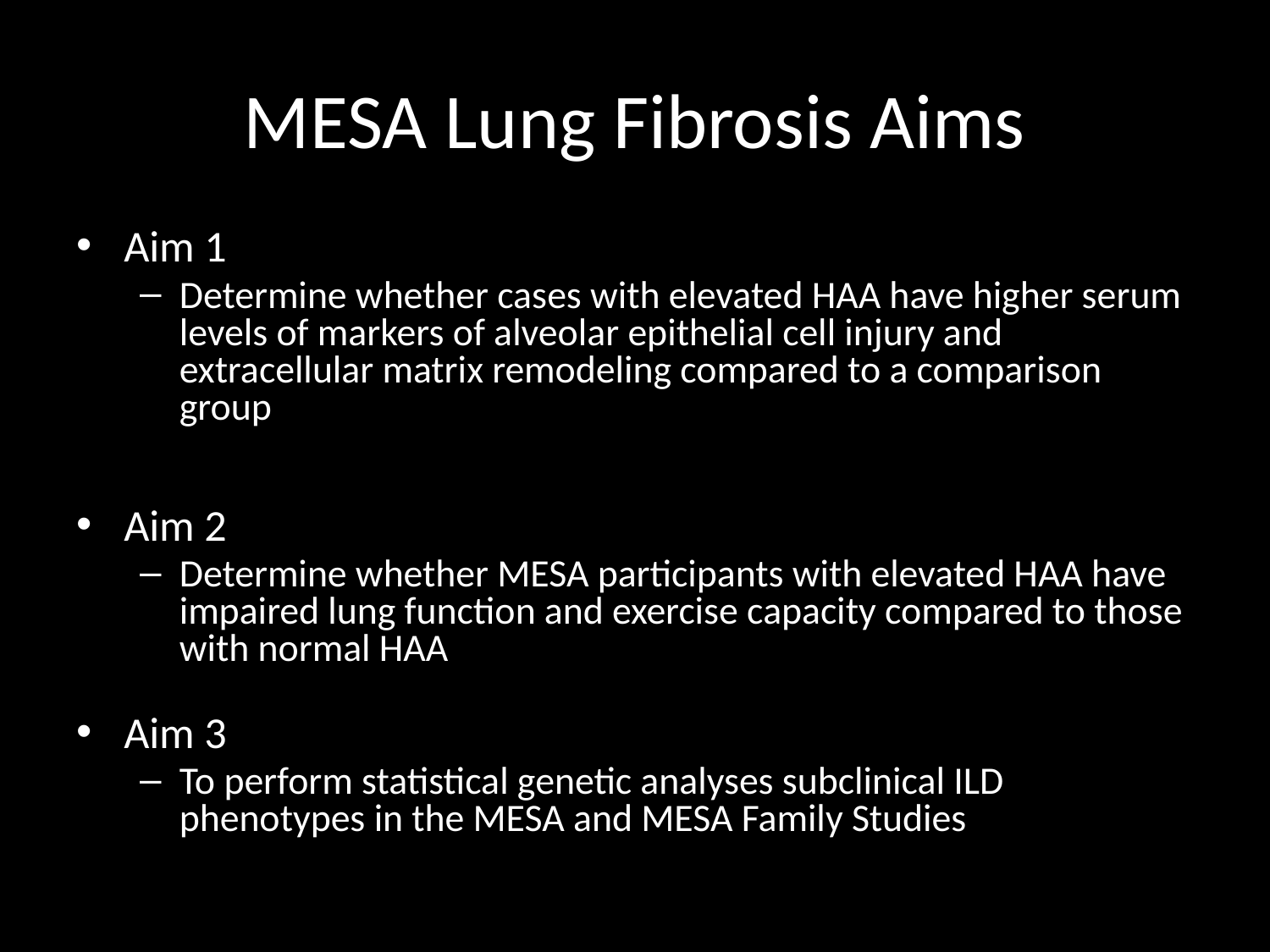

# MESA Lung Fibrosis Aims
Aim 1
Determine whether cases with elevated HAA have higher serum levels of markers of alveolar epithelial cell injury and extracellular matrix remodeling compared to a comparison group

Aim 2
Determine whether MESA participants with elevated HAA have impaired lung function and exercise capacity compared to those with normal HAA
Aim 3
To perform statistical genetic analyses subclinical ILD phenotypes in the MESA and MESA Family Studies